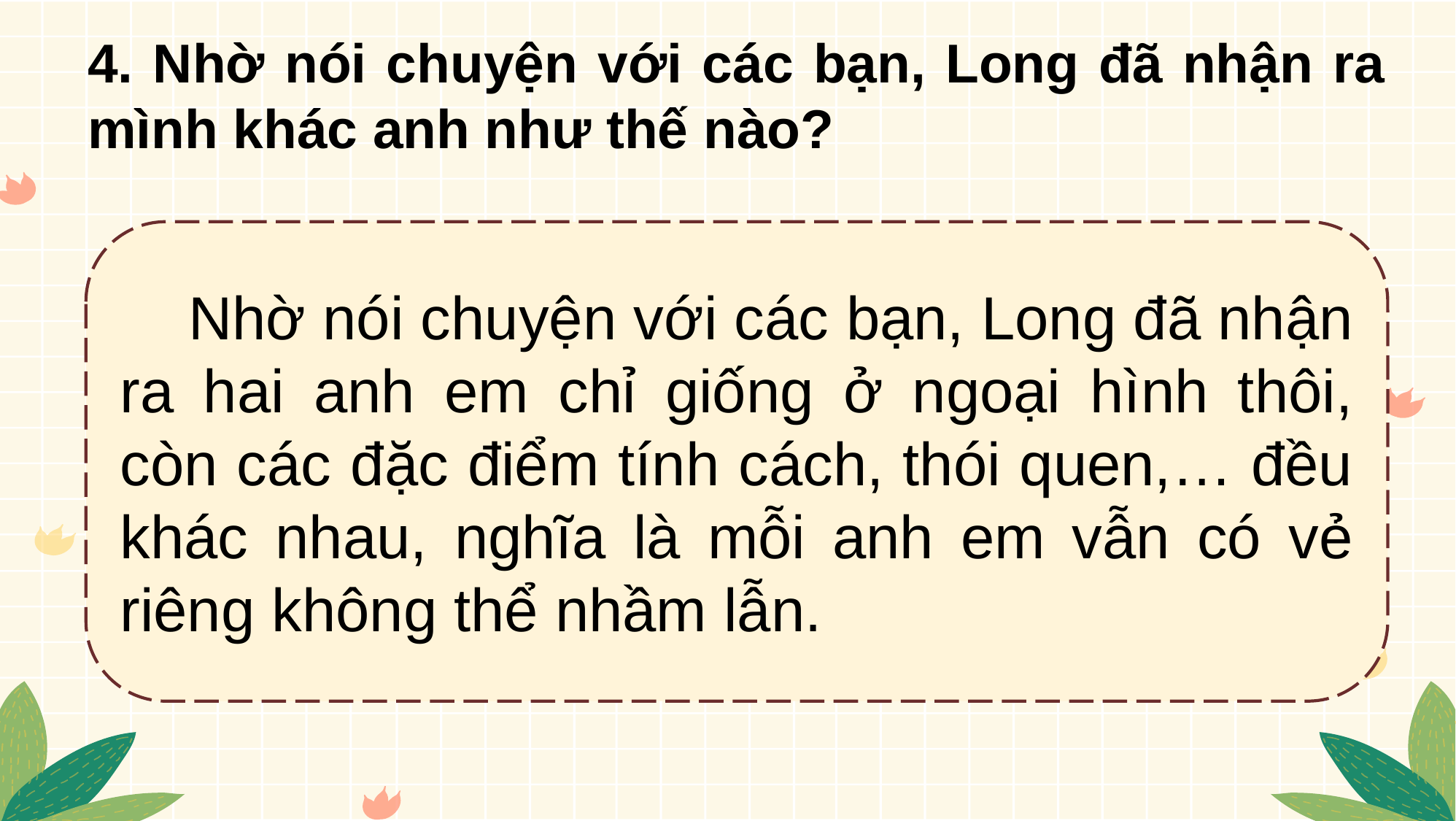

4. Nhờ nói chuyện với các bạn, Long đã nhận ra mình khác anh như thế nào?
    Nhờ nói chuyện với các bạn, Long đã nhận ra hai anh em chỉ giống ở ngoại hình thôi, còn các đặc điểm tính cách, thói quen,… đều khác nhau, nghĩa là mỗi anh em vẫn có vẻ riêng không thể nhầm lẫn.